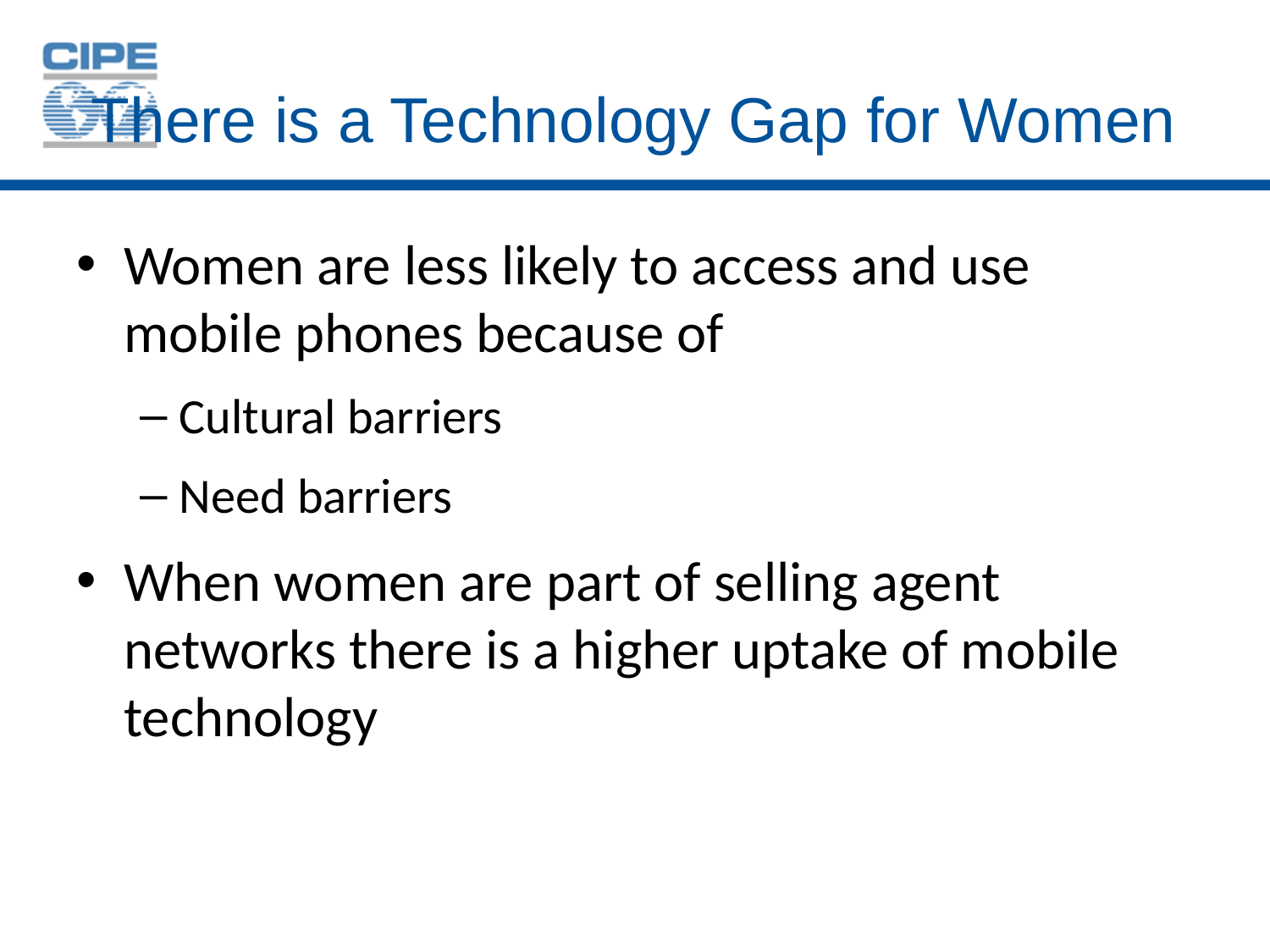

# There is a Technology Gap for Women
Women are less likely to access and use mobile phones because of
Cultural barriers
Need barriers
When women are part of selling agent networks there is a higher uptake of mobile technology